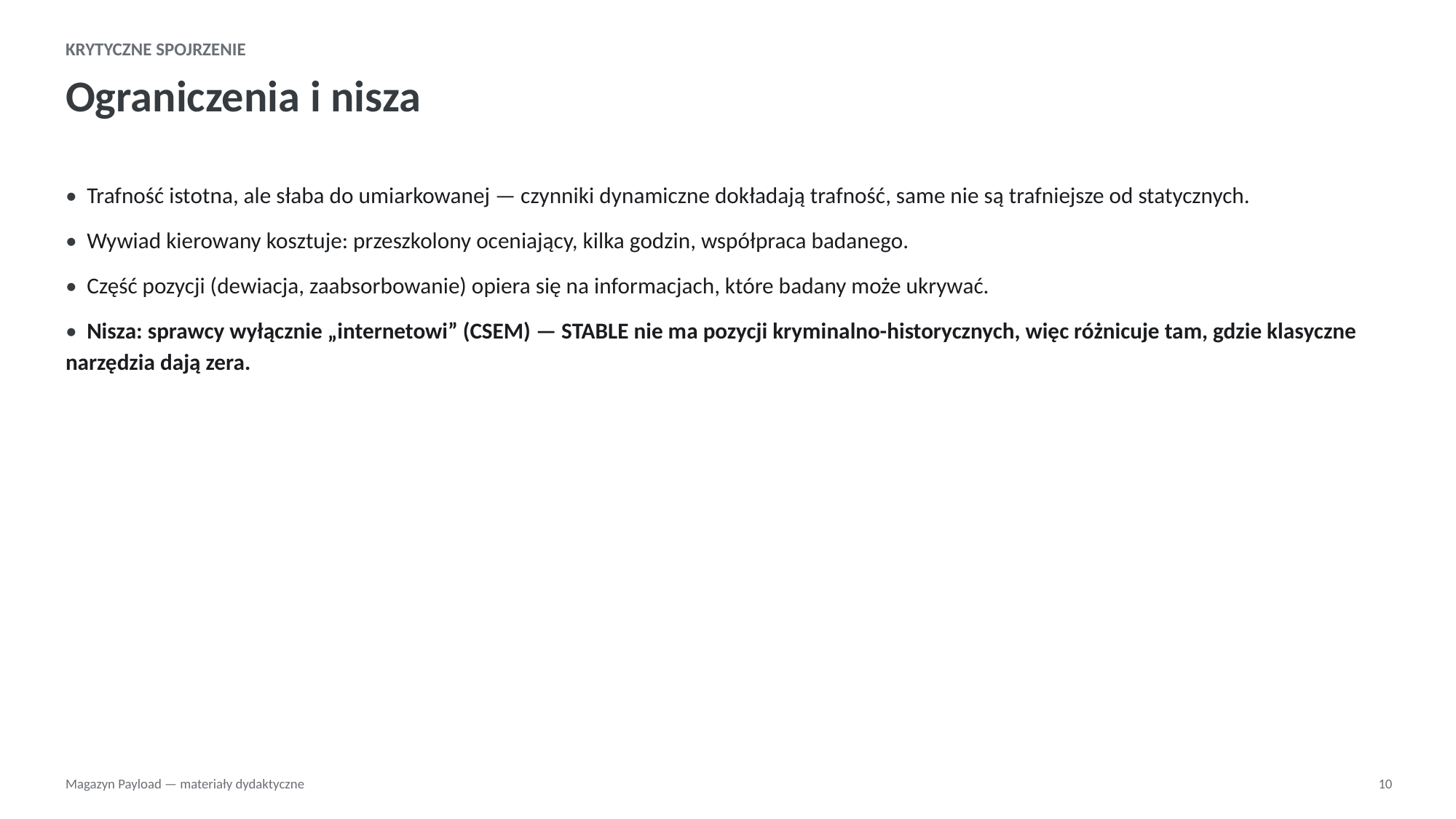

KRYTYCZNE SPOJRZENIE
Ograniczenia i nisza
•  Trafność istotna, ale słaba do umiarkowanej — czynniki dynamiczne dokładają trafność, same nie są trafniejsze od statycznych.
•  Wywiad kierowany kosztuje: przeszkolony oceniający, kilka godzin, współpraca badanego.
•  Część pozycji (dewiacja, zaabsorbowanie) opiera się na informacjach, które badany może ukrywać.
•  Nisza: sprawcy wyłącznie „internetowi” (CSEM) — STABLE nie ma pozycji kryminalno-historycznych, więc różnicuje tam, gdzie klasyczne narzędzia dają zera.
Magazyn Payload — materiały dydaktyczne
10